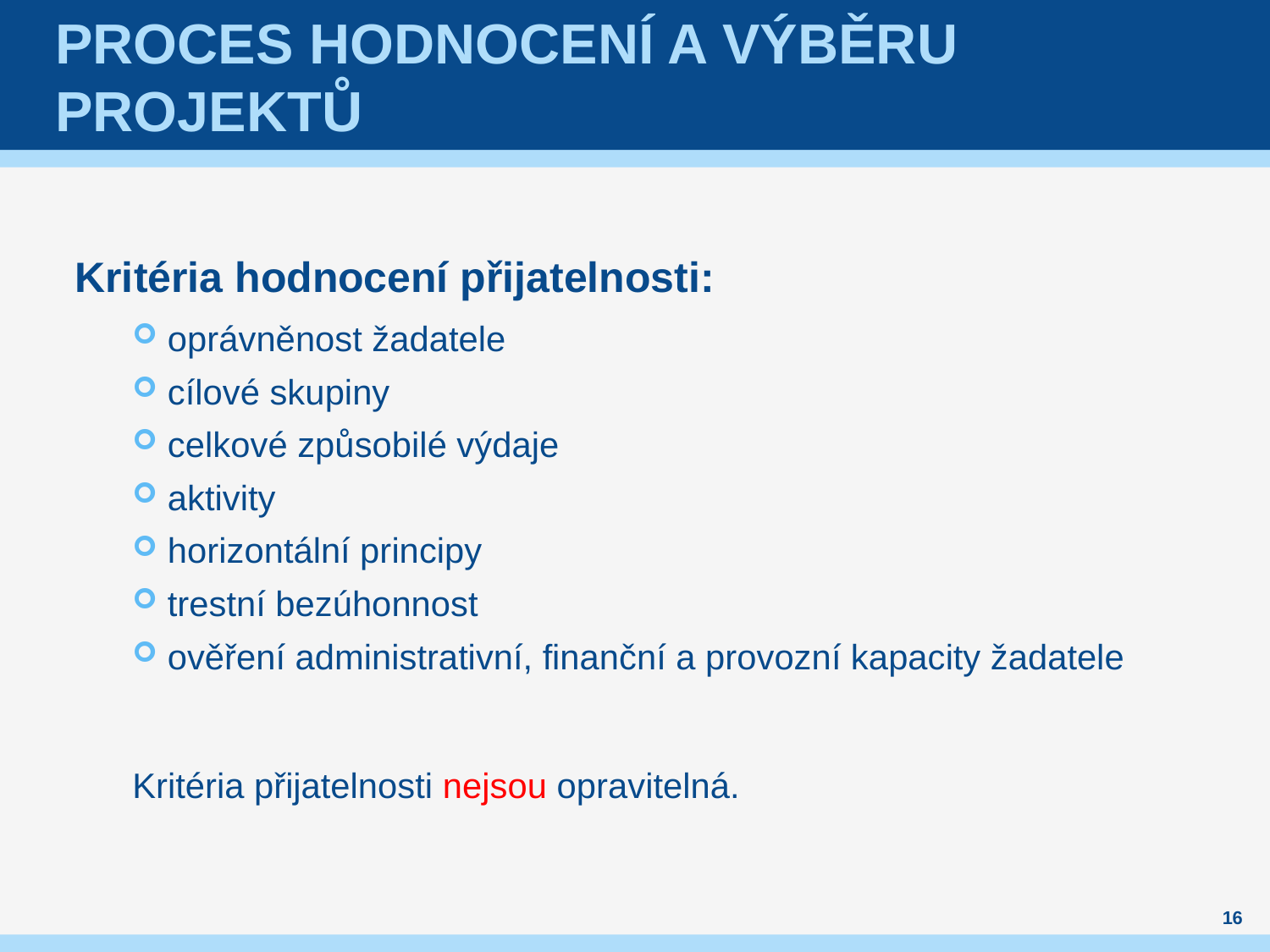

# Proces hodnocení a výběru projektů
Kritéria hodnocení přijatelnosti:
oprávněnost žadatele
cílové skupiny
celkové způsobilé výdaje
aktivity
horizontální principy
trestní bezúhonnost
ověření administrativní, finanční a provozní kapacity žadatele

Kritéria přijatelnosti nejsou opravitelná.

16